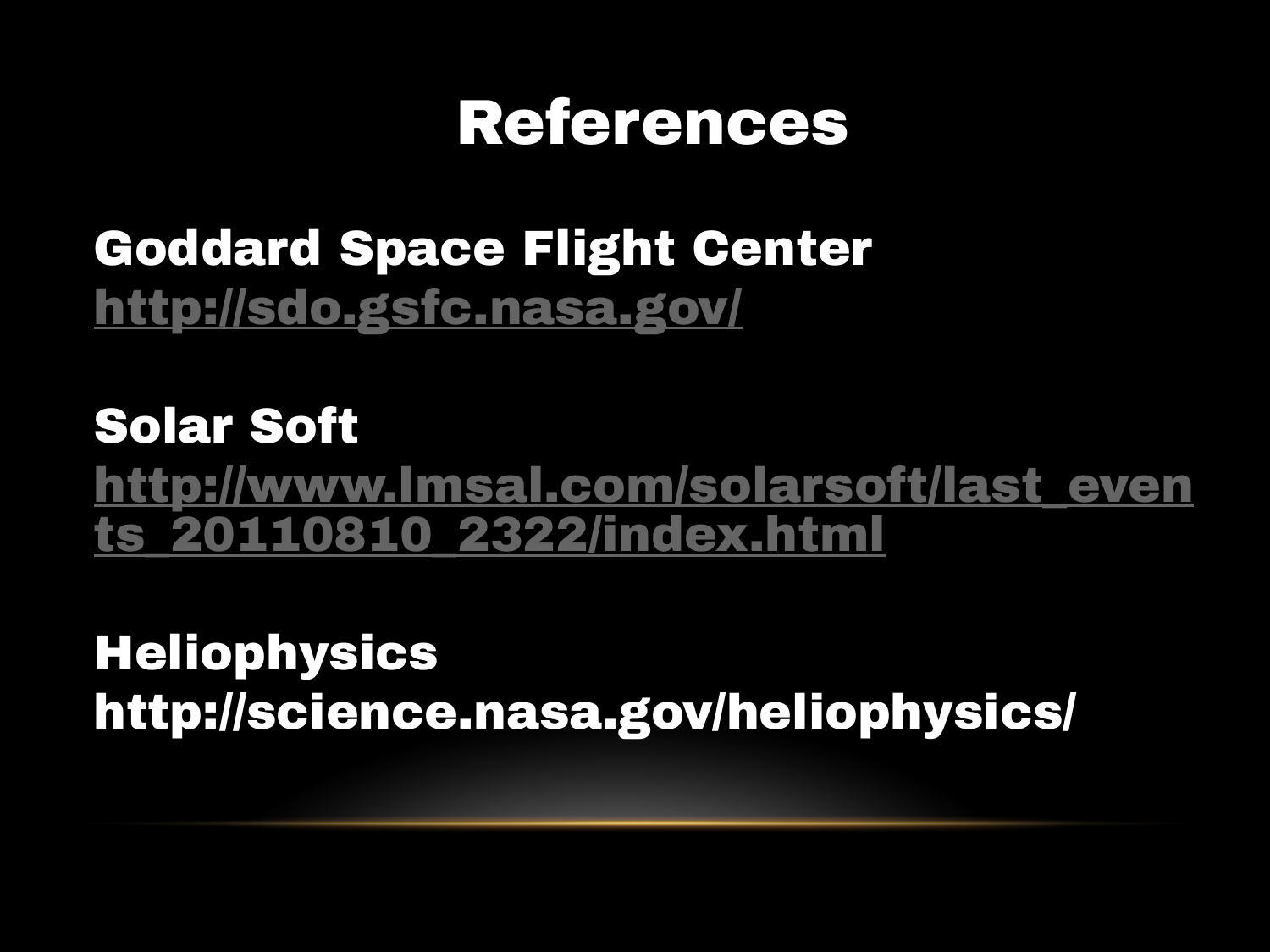

References

Goddard Space Flight Center http://sdo.gsfc.nasa.gov/

Solar Soft http://www.lmsal.com/solarsoft/last_events_20110810_2322/index.html

Heliophysics  http://science.nasa.gov/heliophysics/